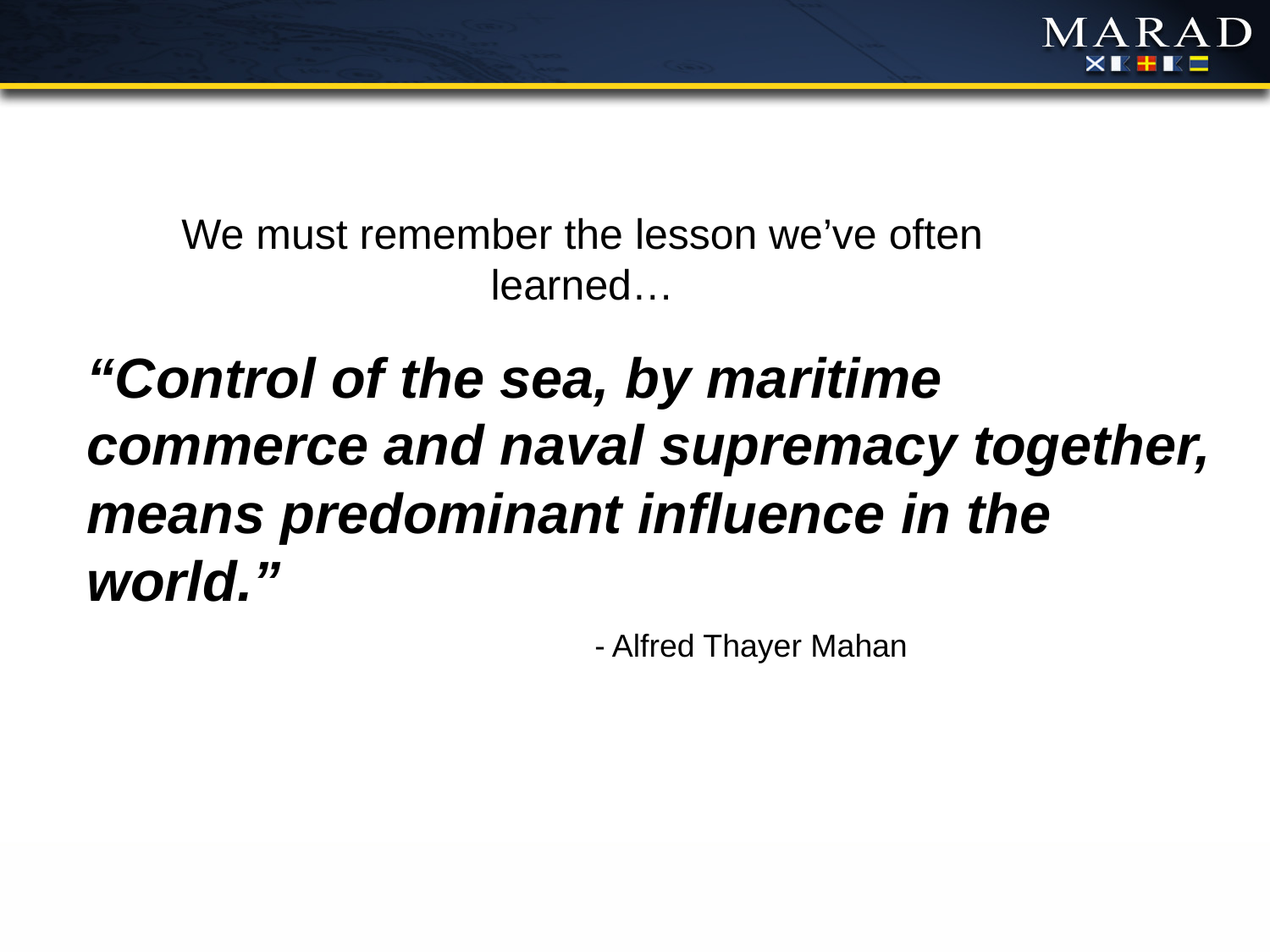

We must remember the lesson we’ve often learned…

“Control of the sea, by maritime commerce and naval supremacy together, means predominant influence in the world.”
				- Alfred Thayer Mahan